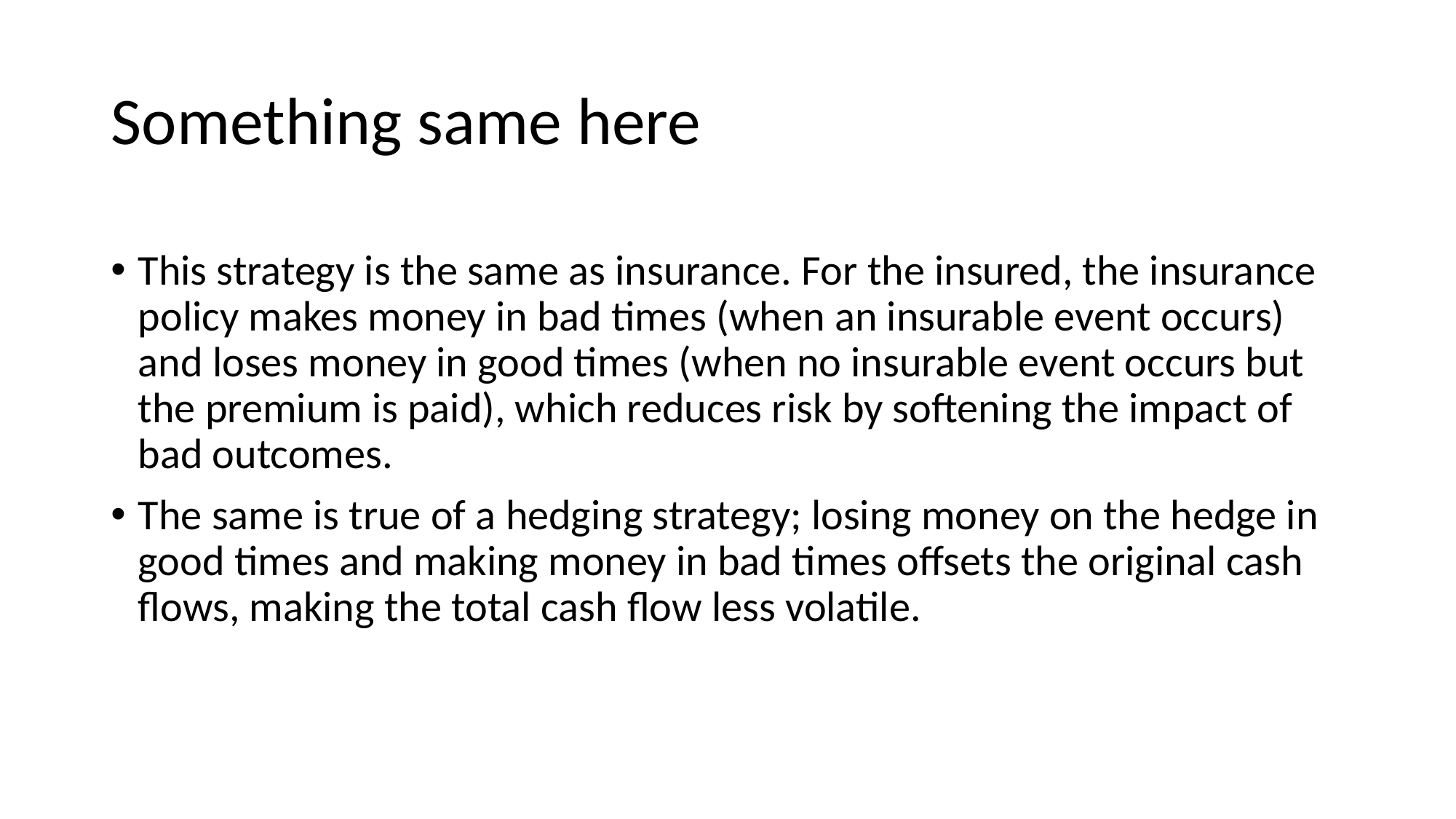

# Something same here

This strategy is the same as insurance. For the insured, the insurance policy makes money in bad times (when an insurable event occurs) and loses money in good times (when no insurable event occurs but the premium is paid), which reduces risk by softening the impact of bad outcomes.
The same is true of a hedging strategy; losing money on the hedge in good times and making money in bad times offsets the original cash flows, making the total cash flow less volatile.